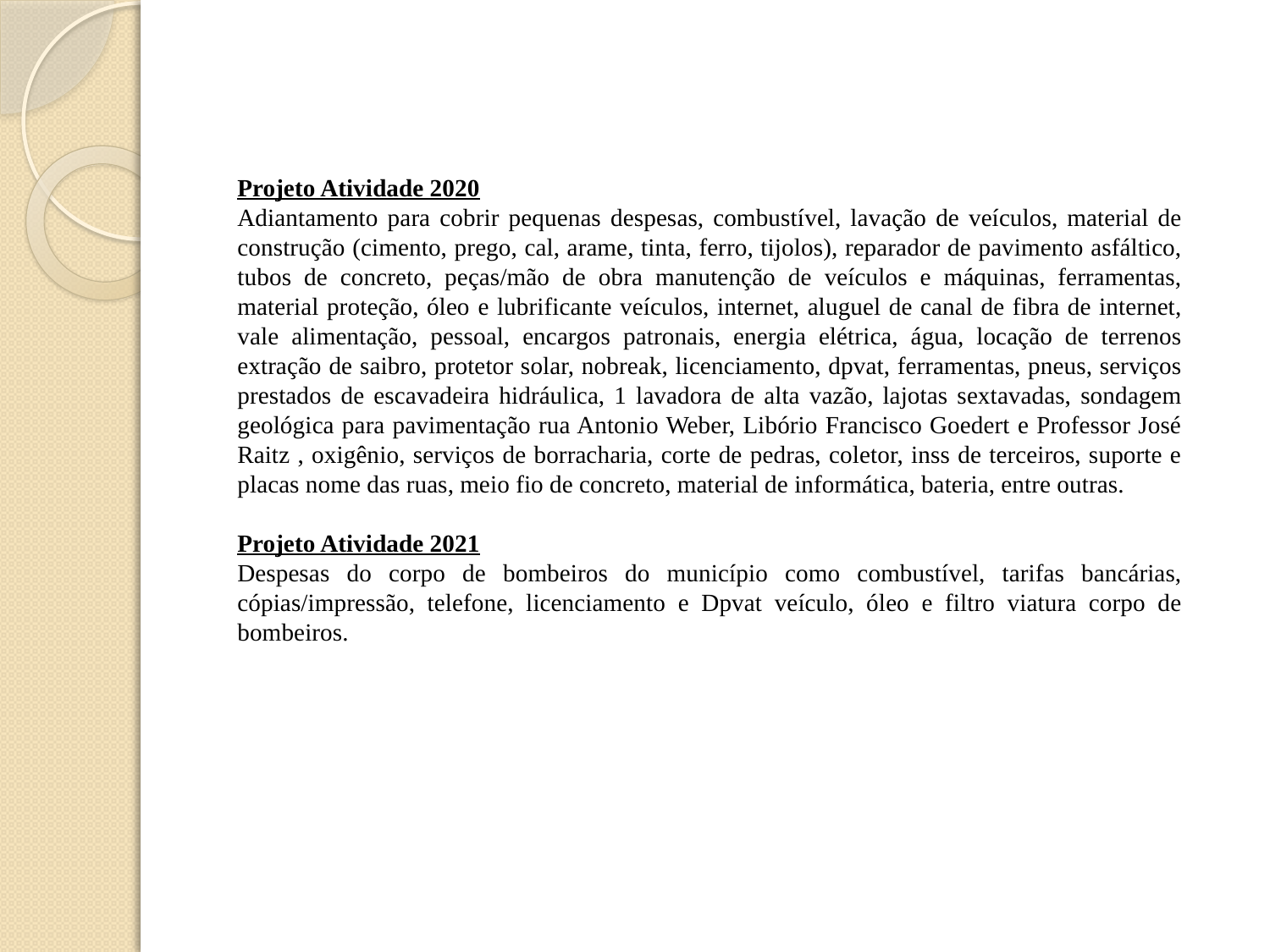

Projeto Atividade 2020
Adiantamento para cobrir pequenas despesas, combustível, lavação de veículos, material de construção (cimento, prego, cal, arame, tinta, ferro, tijolos), reparador de pavimento asfáltico, tubos de concreto, peças/mão de obra manutenção de veículos e máquinas, ferramentas, material proteção, óleo e lubrificante veículos, internet, aluguel de canal de fibra de internet, vale alimentação, pessoal, encargos patronais, energia elétrica, água, locação de terrenos extração de saibro, protetor solar, nobreak, licenciamento, dpvat, ferramentas, pneus, serviços prestados de escavadeira hidráulica, 1 lavadora de alta vazão, lajotas sextavadas, sondagem geológica para pavimentação rua Antonio Weber, Libório Francisco Goedert e Professor José Raitz , oxigênio, serviços de borracharia, corte de pedras, coletor, inss de terceiros, suporte e placas nome das ruas, meio fio de concreto, material de informática, bateria, entre outras.

Projeto Atividade 2021
Despesas do corpo de bombeiros do município como combustível, tarifas bancárias, cópias/impressão, telefone, licenciamento e Dpvat veículo, óleo e filtro viatura corpo de bombeiros.